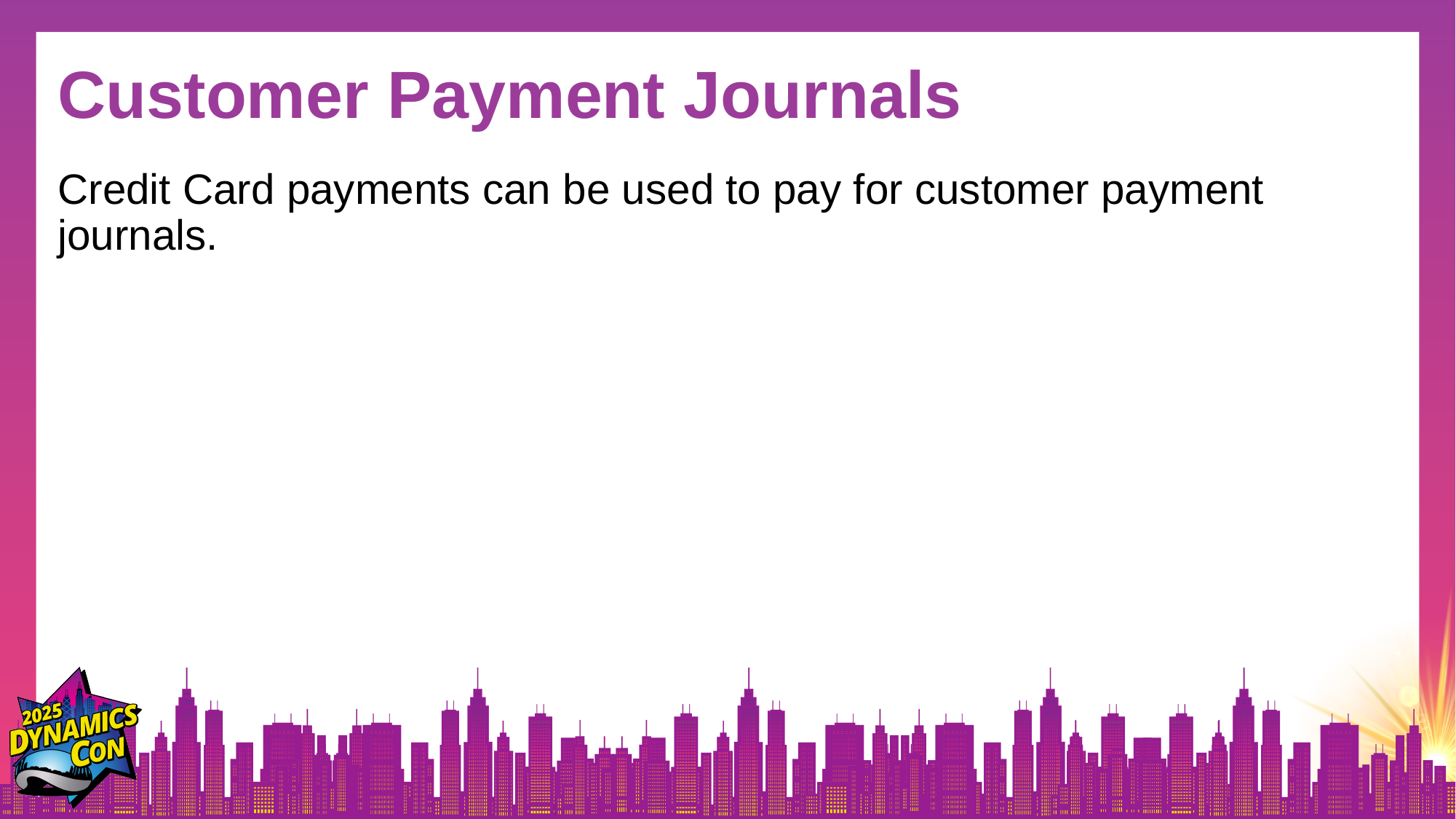

# Customer Payment Journals
Credit Card payments can be used to pay for customer payment journals.